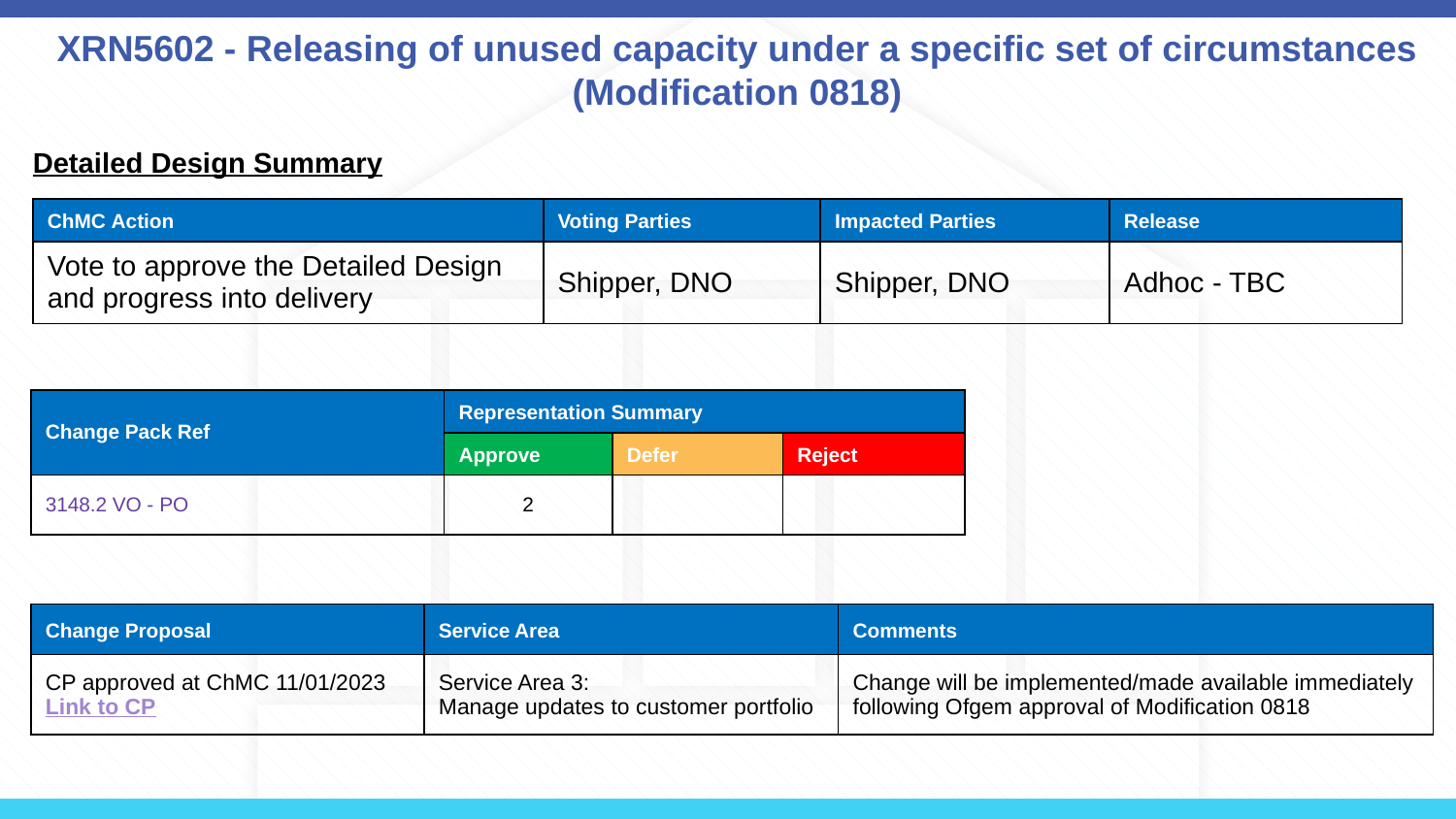

# XRN5602 - Releasing of unused capacity under a specific set of circumstances (Modification 0818)
Detailed Design Summary
| ChMC Action | Voting Parties | Impacted Parties | Release |
| --- | --- | --- | --- |
| Vote to approve the Detailed Design and progress into delivery | Shipper, DNO | Shipper, DNO | Adhoc - TBC |
| Change Pack Ref | Representation Summary |  |  |
| --- | --- | --- | --- |
|  | Approve | Defer | Reject |
| 3148.2 VO - PO | 2 |  |  |
| Change Proposal | Service Area | Comments |
| --- | --- | --- |
| CP approved at ChMC 11/01/2023 Link to CP | Service Area 3: Manage updates to customer portfolio | Change will be implemented/made available immediately following Ofgem approval of Modification 0818 |